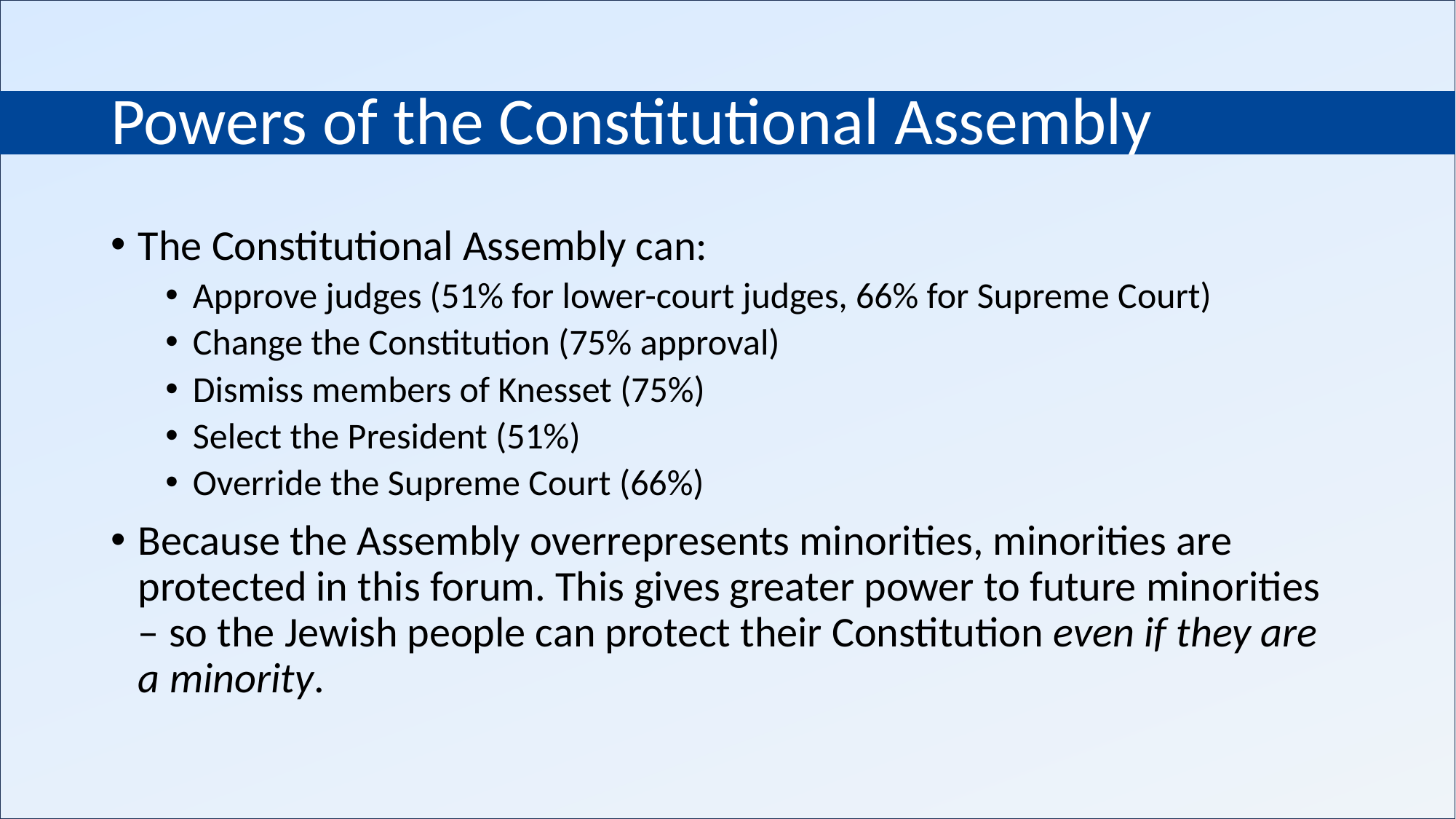

# Powers of the Constitutional Assembly
The Constitutional Assembly can:
Approve judges (51% for lower-court judges, 66% for Supreme Court)
Change the Constitution (75% approval)
Dismiss members of Knesset (75%)
Select the President (51%)
Override the Supreme Court (66%)
Because the Assembly overrepresents minorities, minorities are protected in this forum. This gives greater power to future minorities – so the Jewish people can protect their Constitution even if they are a minority.